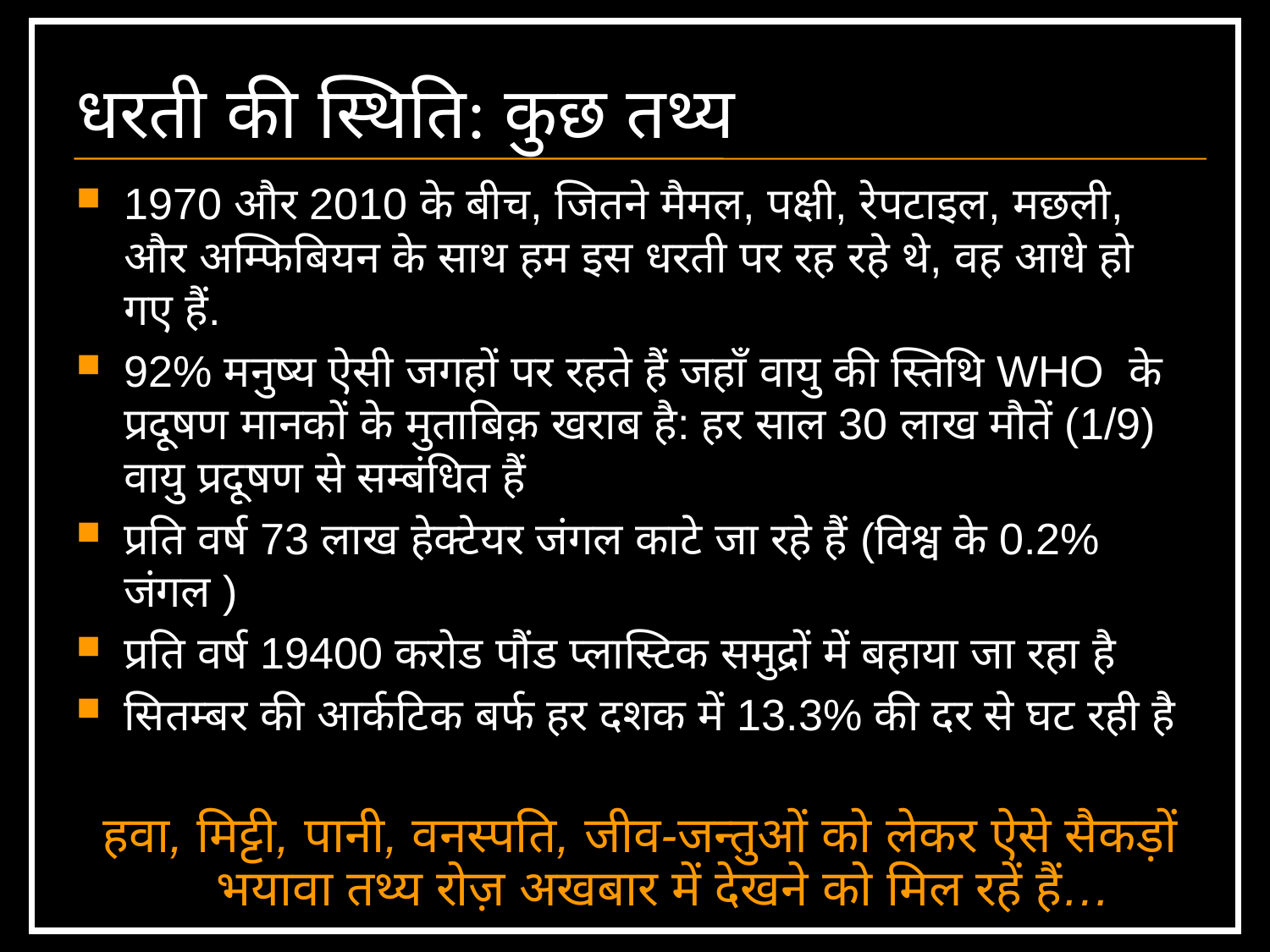

# धरती की स्थिति: कुछ तथ्य
1970 और 2010 के बीच, जितने मैमल, पक्षी, रेपटाइल, मछली, और अम्फिबियन के साथ हम इस धरती पर रह रहे थे, वह आधे हो गए हैं.
92% मनुष्य ऐसी जगहों पर रहते हैं जहाँ वायु की स्तिथि WHO  के प्रदूषण मानकों के मुताबिक़ खराब है: हर साल 30 लाख मौतें (1/9) वायु प्रदूषण से सम्बंधित हैं
प्रति वर्ष 73 लाख हेक्टेयर जंगल काटे जा रहे हैं (विश्व के 0.2%  जंगल )
प्रति वर्ष 19400 करोड पौंड प्लास्टिक समुद्रों में बहाया जा रहा है
सितम्बर की आर्कटिक बर्फ हर दशक में 13.3% की दर से घट रही है
हवा, मिट्टी, पानी, वनस्पति, जीव-जन्तुओं को लेकर ऐसे सैकड़ों भयावा तथ्य रोज़ अखबार में देखने को मिल रहें हैं…